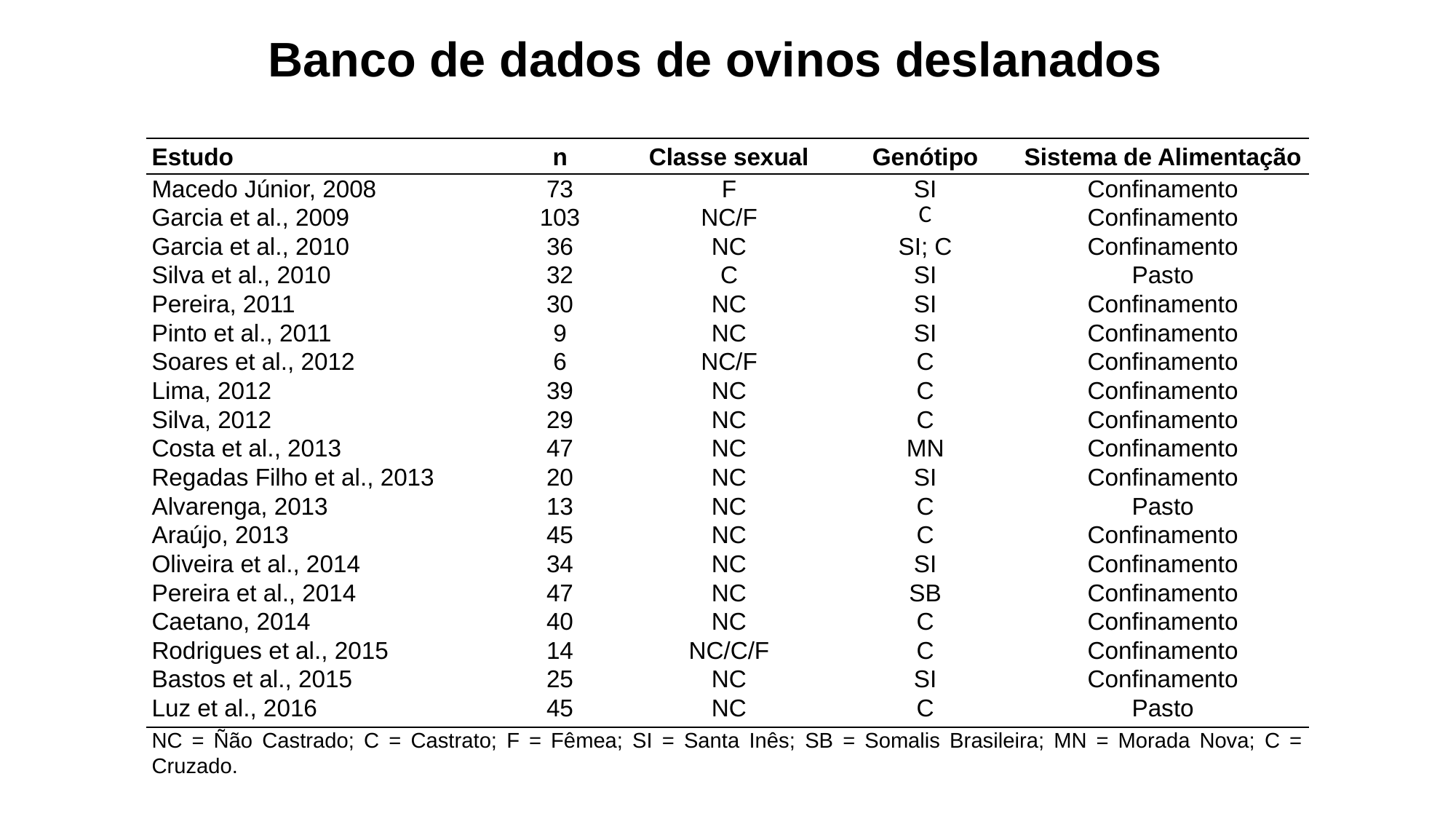

# Banco de dados de ovinos deslanados
|  |  |  |  |  |
| --- | --- | --- | --- | --- |
| Estudo | n | Classe sexual | Genótipo | Sistema de Alimentação |
| Macedo Júnior, 2008 | 73 | F | SI | Confinamento |
| Garcia et al., 2009 | 103 | NC/F | C | Confinamento |
| Garcia et al., 2010 | 36 | NC | SI; C | Confinamento |
| Silva et al., 2010 | 32 | C | SI | Pasto |
| Pereira, 2011 | 30 | NC | SI | Confinamento |
| Pinto et al., 2011 | 9 | NC | SI | Confinamento |
| Soares et al., 2012 | 6 | NC/F | C | Confinamento |
| Lima, 2012 | 39 | NC | C | Confinamento |
| Silva, 2012 | 29 | NC | C | Confinamento |
| Costa et al., 2013 | 47 | NC | MN | Confinamento |
| Regadas Filho et al., 2013 | 20 | NC | SI | Confinamento |
| Alvarenga, 2013 | 13 | NC | C | Pasto |
| Araújo, 2013 | 45 | NC | C | Confinamento |
| Oliveira et al., 2014 | 34 | NC | SI | Confinamento |
| Pereira et al., 2014 | 47 | NC | SB | Confinamento |
| Caetano, 2014 | 40 | NC | C | Confinamento |
| Rodrigues et al., 2015 | 14 | NC/C/F | C | Confinamento |
| Bastos et al., 2015 | 25 | NC | SI | Confinamento |
| Luz et al., 2016 | 45 | NC | C | Pasto |
| NC = Ñão Castrado; C = Castrato; F = Fêmea; SI = Santa Inês; SB = Somalis Brasileira; MN = Morada Nova; C = Cruzado. |  |  |  |  |